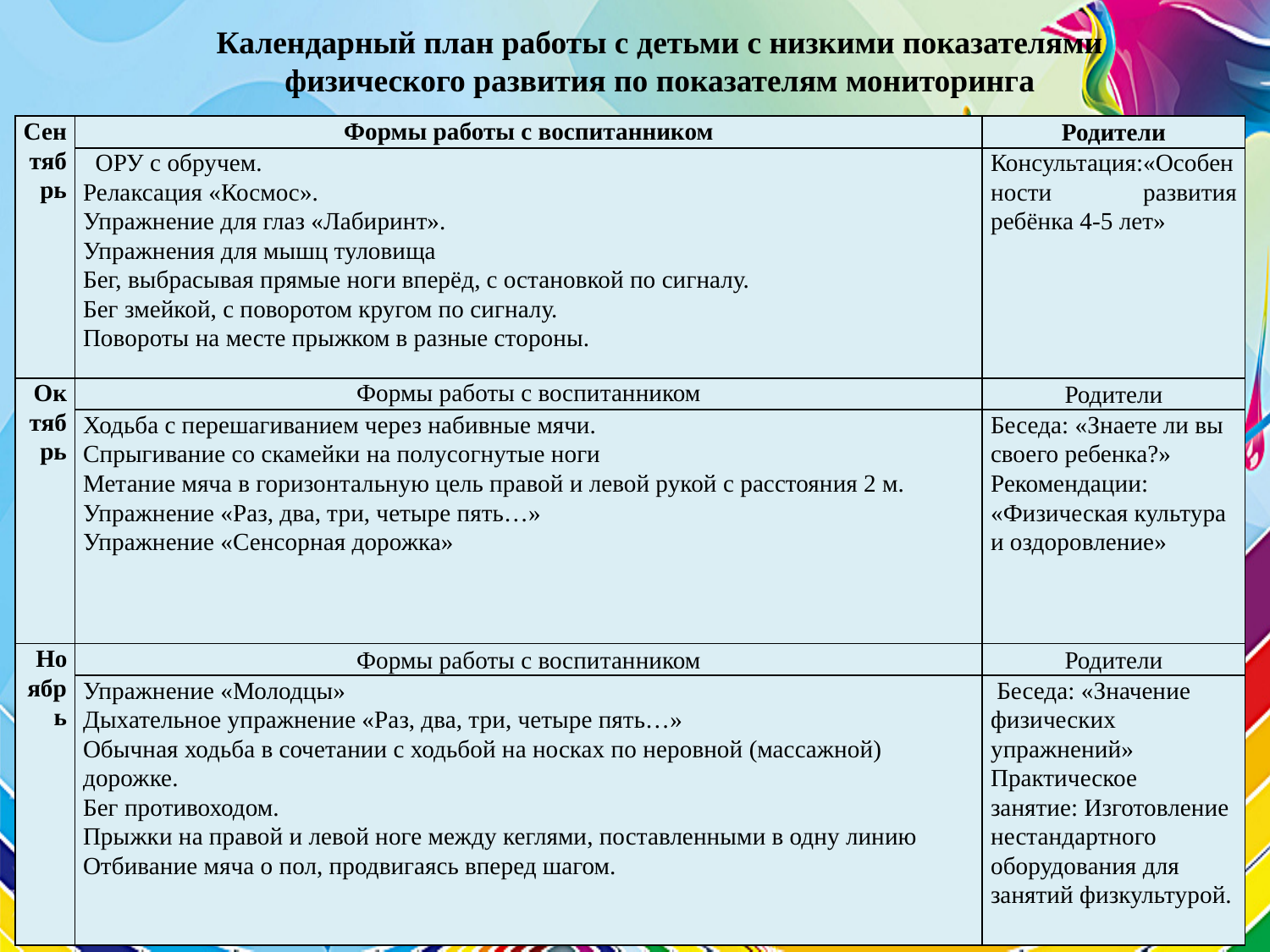

Календарный план работы с детьми с низкими показателями физического развития по показателям мониторинга
| Сентябрь | Формы работы с воспитанником | Родители |
| --- | --- | --- |
|  | ОРУ с обручем. Релаксация «Космос». Упражнение для глаз «Лабиринт». Упражнения для мышц туловища Бег, выбрасывая прямые ноги вперёд, с остановкой по сигналу. Бег змейкой, с поворотом кругом по сигналу. Повороты на месте прыжком в разные стороны. | Консультация:«Особенности развития ребёнка 4-5 лет» |
| Октябрь | Формы работы с воспитанником | Родители |
|  | Ходьба с перешагиванием через набивные мячи. Спрыгивание со скамейки на полусогнутые ноги Метание мяча в горизонтальную цель правой и левой рукой с расстояния 2 м. Упражнение «Раз, два, три, четыре пять…» Упражнение «Сенсорная дорожка» | Беседа: «Знаете ли вы своего ребенка?» Рекомендации: «Физическая культура и оздоровление» |
| Ноябрь | Формы работы с воспитанником | Родители |
|  | Упражнение «Молодцы» Дыхательное упражнение «Раз, два, три, четыре пять…» Обычная ходьба в сочетании с ходьбой на носках по неровной (массажной) дорожке. Бег противоходом. Прыжки на правой и левой ноге между кеглями, поставленными в одну линию Отбивание мяча о пол, продвигаясь вперед шагом. | Беседа: «Значение физических упражнений» Практическое занятие: Изготовление нестандартного оборудования для занятий физкультурой. |